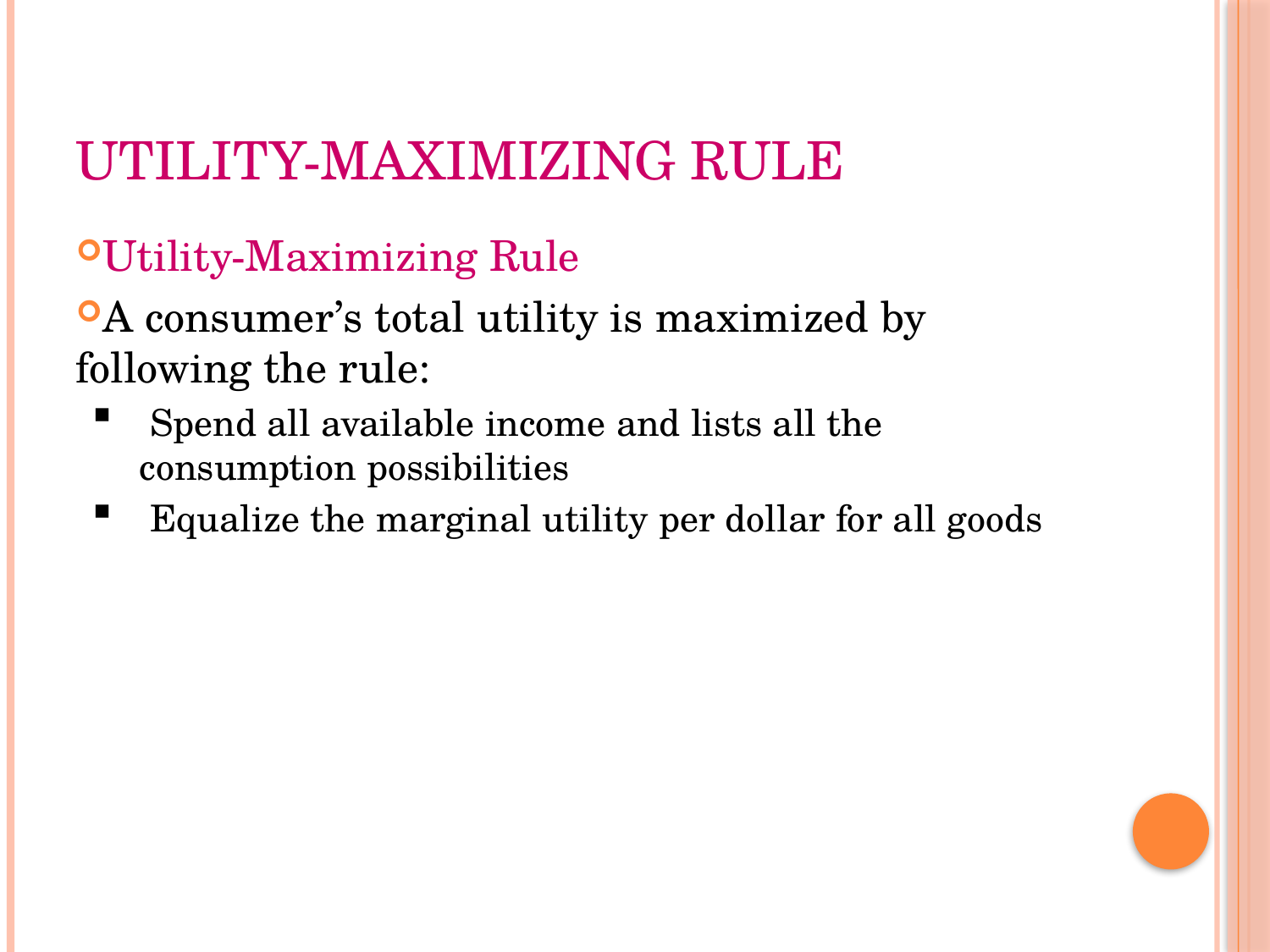

# Utility-Maximizing Rule
Utility-Maximizing Rule
A consumer’s total utility is maximized by following the rule:
 Spend all available income and lists all the consumption possibilities
 Equalize the marginal utility per dollar for all goods